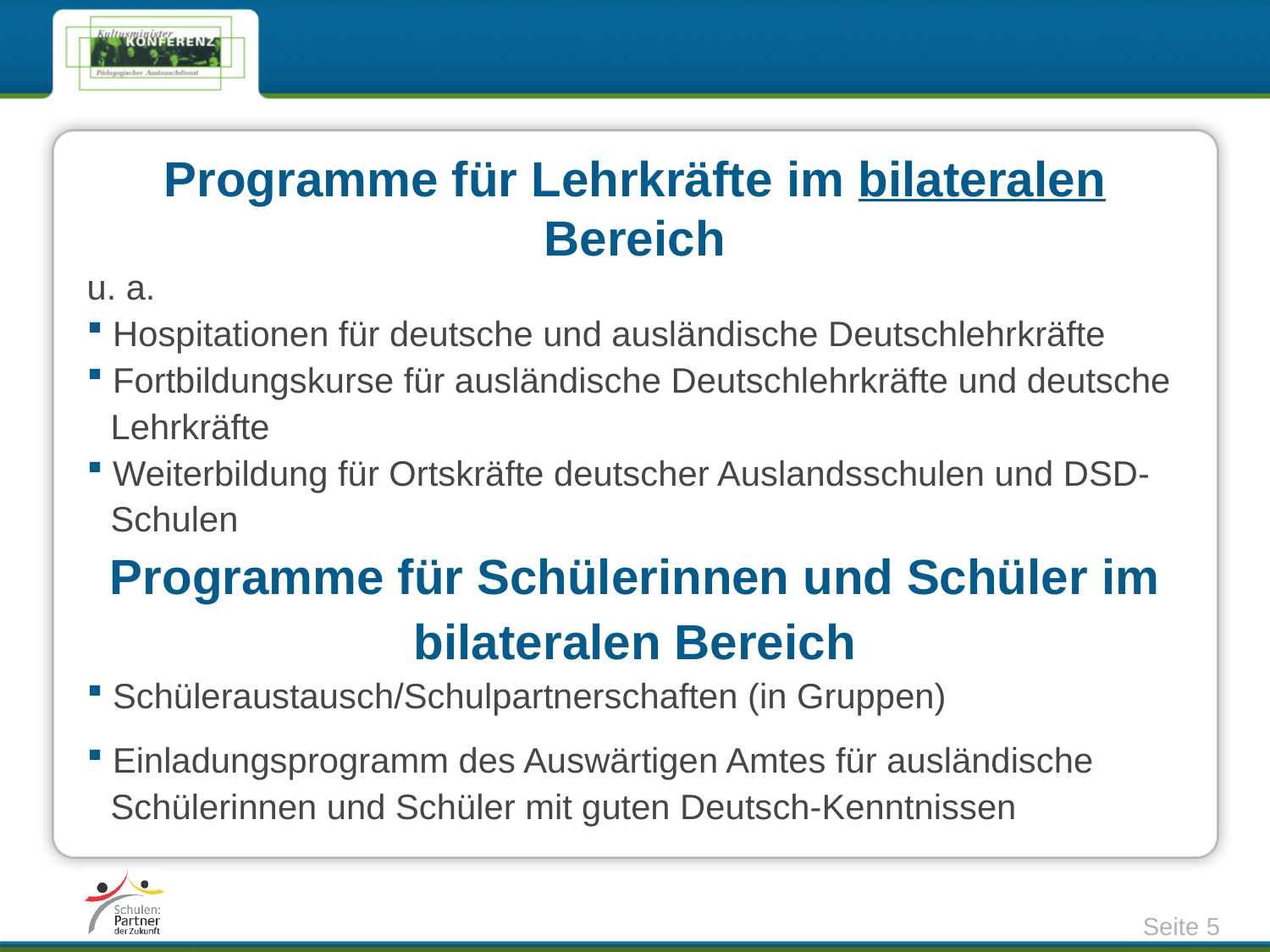

# Programme für Lehrkräfte im bilateralen Bereich
u. a.
 Hospitationen für deutsche und ausländische Deutschlehrkräfte
 Fortbildungskurse für ausländische Deutschlehrkräfte und deutsche 	Lehrkräfte
 Weiterbildung für Ortskräfte deutscher Auslandsschulen und DSD-	Schulen
Programme für Schülerinnen und Schüler im bilateralen Bereich
 Schüleraustausch/Schulpartnerschaften (in Gruppen)
 Einladungsprogramm des Auswärtigen Amtes für ausländische 	Schülerinnen und Schüler mit guten Deutsch-Kenntnissen

Seite 5